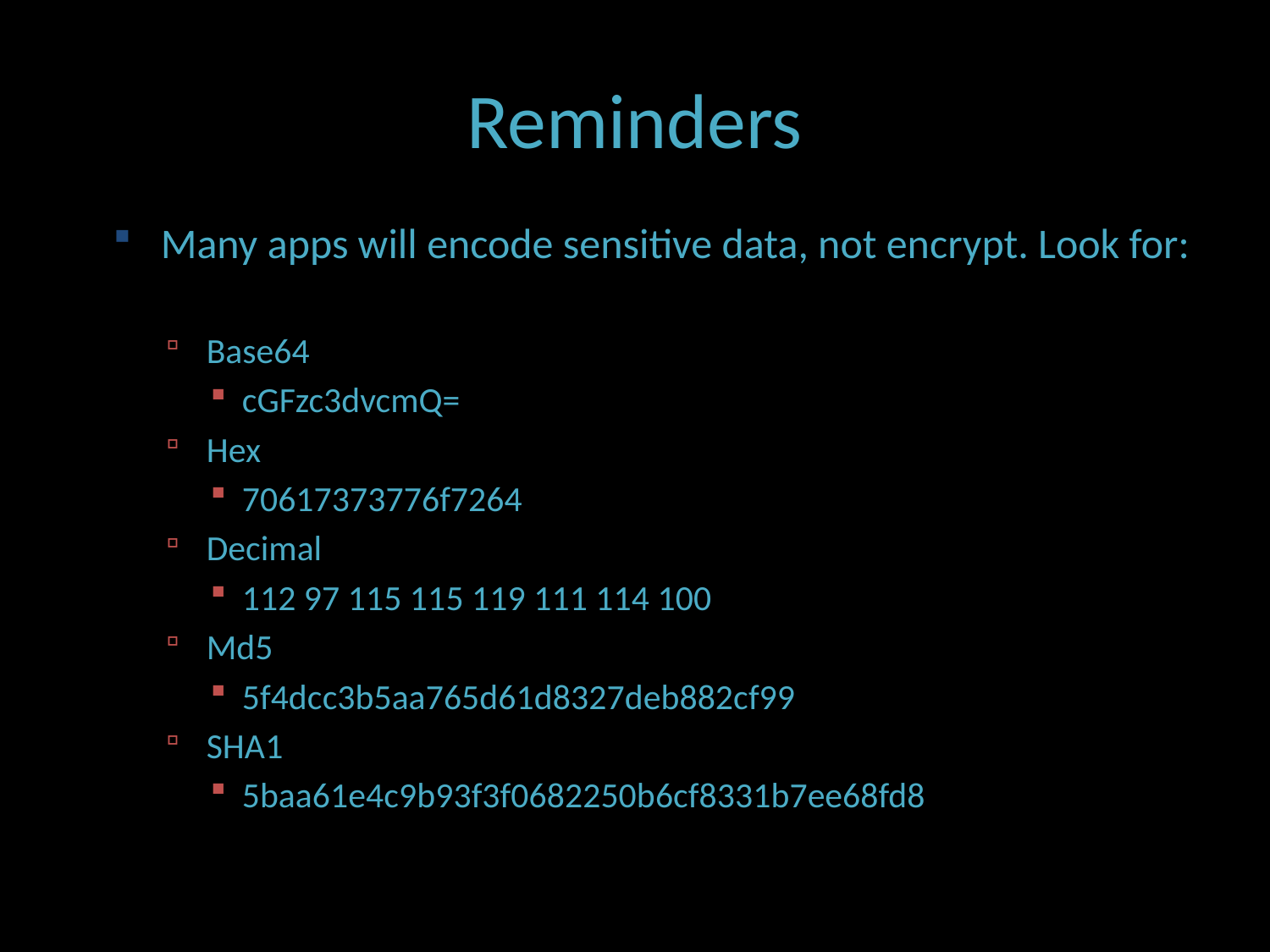

# Reminders
Many apps will encode sensitive data, not encrypt. Look for:

Base64
cGFzc3dvcmQ=
Hex
70617373776f7264
Decimal
112 97 115 115 119 111 114 100
Md5
5f4dcc3b5aa765d61d8327deb882cf99
SHA1
5baa61e4c9b93f3f0682250b6cf8331b7ee68fd8